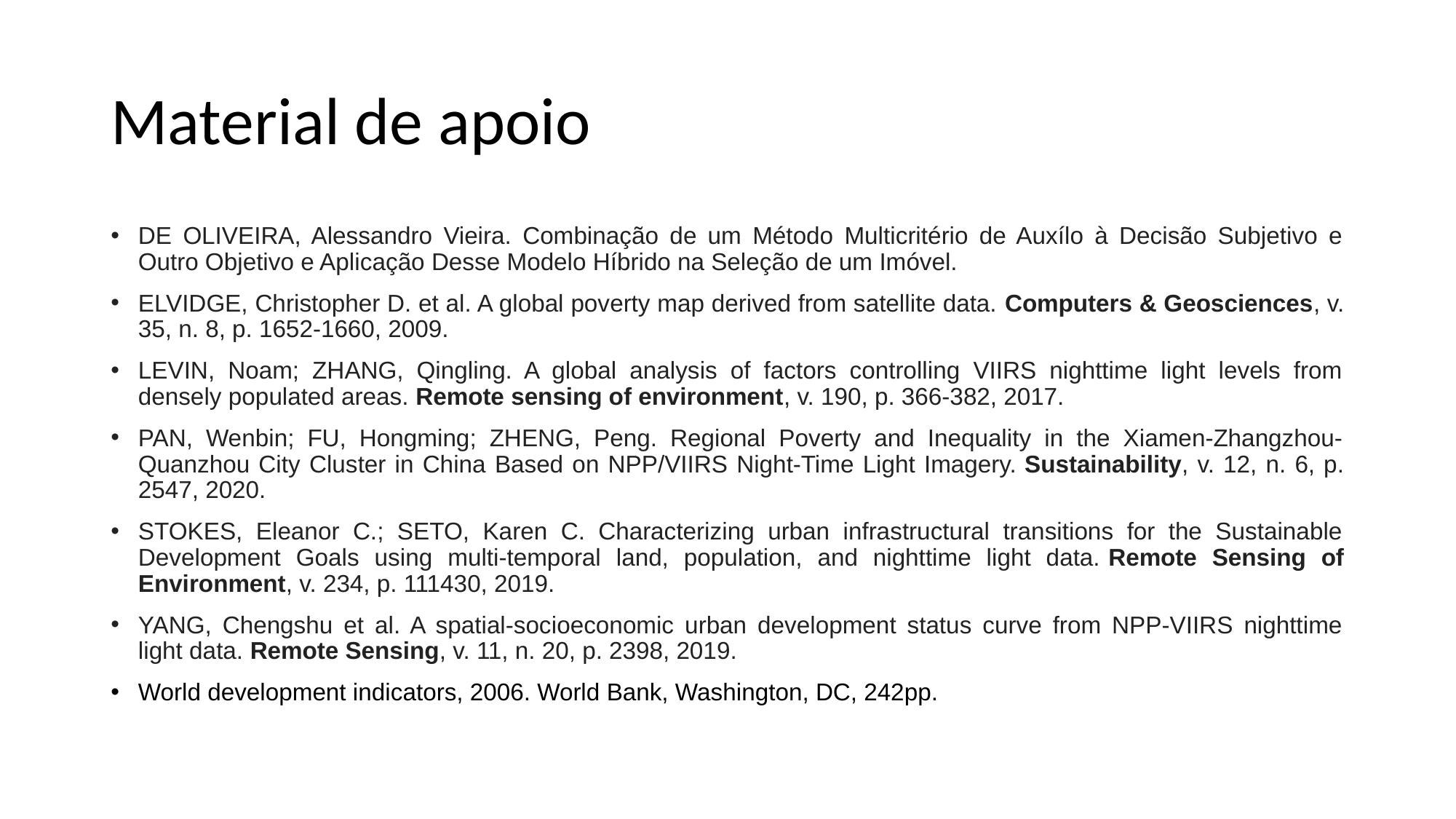

# Material de apoio
DE OLIVEIRA, Alessandro Vieira. Combinação de um Método Multicritério de Auxílo à Decisão Subjetivo e Outro Objetivo e Aplicação Desse Modelo Híbrido na Seleção de um Imóvel.
ELVIDGE, Christopher D. et al. A global poverty map derived from satellite data. Computers & Geosciences, v. 35, n. 8, p. 1652-1660, 2009.
LEVIN, Noam; ZHANG, Qingling. A global analysis of factors controlling VIIRS nighttime light levels from densely populated areas. Remote sensing of environment, v. 190, p. 366-382, 2017.
PAN, Wenbin; FU, Hongming; ZHENG, Peng. Regional Poverty and Inequality in the Xiamen-Zhangzhou-Quanzhou City Cluster in China Based on NPP/VIIRS Night-Time Light Imagery. Sustainability, v. 12, n. 6, p. 2547, 2020.
STOKES, Eleanor C.; SETO, Karen C. Characterizing urban infrastructural transitions for the Sustainable Development Goals using multi-temporal land, population, and nighttime light data. Remote Sensing of Environment, v. 234, p. 111430, 2019.
YANG, Chengshu et al. A spatial-socioeconomic urban development status curve from NPP-VIIRS nighttime light data. Remote Sensing, v. 11, n. 20, p. 2398, 2019.
World development indicators, 2006. World Bank, Washington, DC, 242pp.